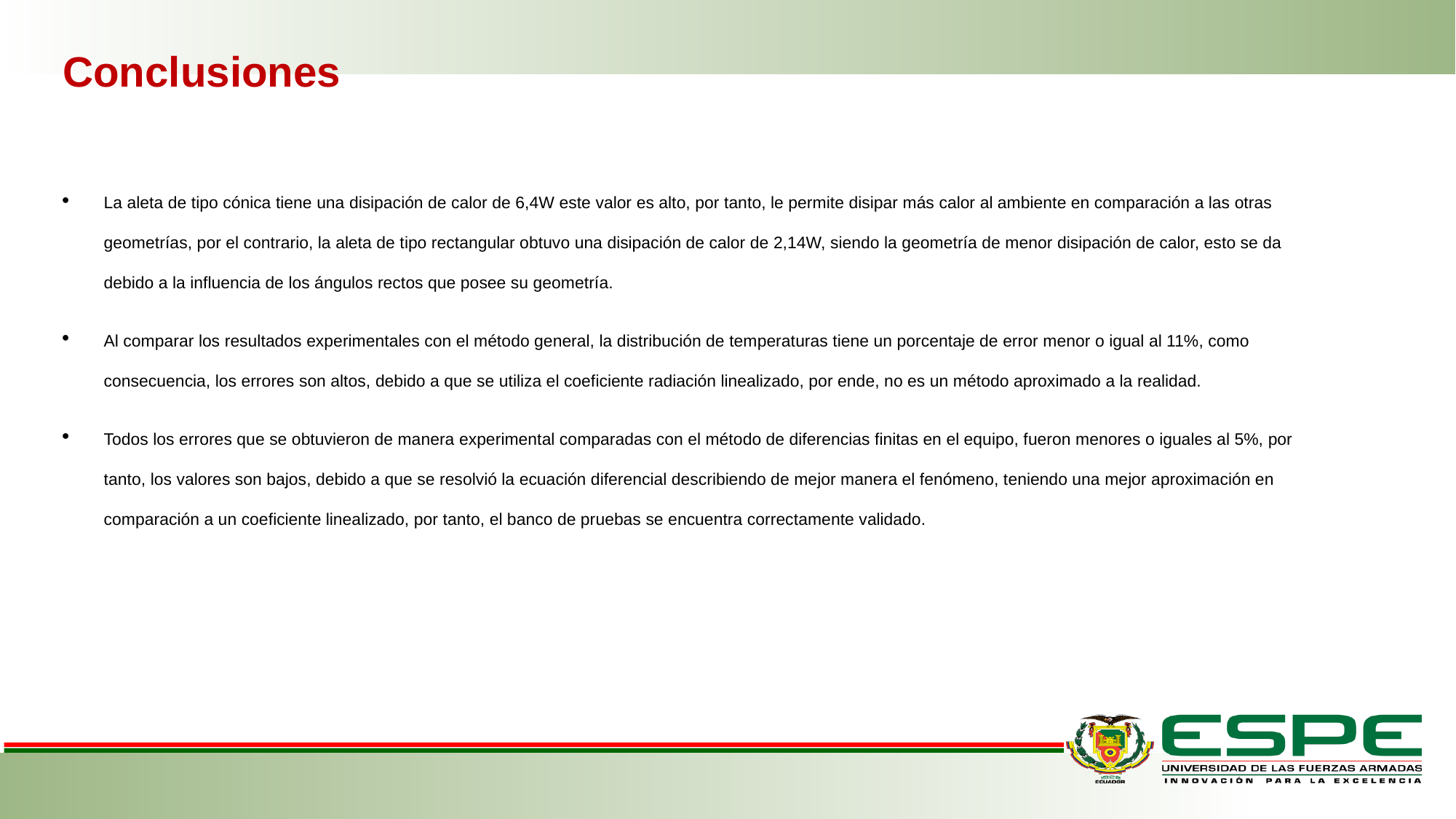

# Conclusiones

La aleta de tipo cónica tiene una disipación de calor de 6,4W este valor es alto, por tanto, le permite disipar más calor al ambiente en comparación a las otras geometrías, por el contrario, la aleta de tipo rectangular obtuvo una disipación de calor de 2,14W, siendo la geometría de menor disipación de calor, esto se da debido a la influencia de los ángulos rectos que posee su geometría.
Al comparar los resultados experimentales con el método general, la distribución de temperaturas tiene un porcentaje de error menor o igual al 11%, como consecuencia, los errores son altos, debido a que se utiliza el coeficiente radiación linealizado, por ende, no es un método aproximado a la realidad.
Todos los errores que se obtuvieron de manera experimental comparadas con el método de diferencias finitas en el equipo, fueron menores o iguales al 5%, por tanto, los valores son bajos, debido a que se resolvió la ecuación diferencial describiendo de mejor manera el fenómeno, teniendo una mejor aproximación en comparación a un coeficiente linealizado, por tanto, el banco de pruebas se encuentra correctamente validado.